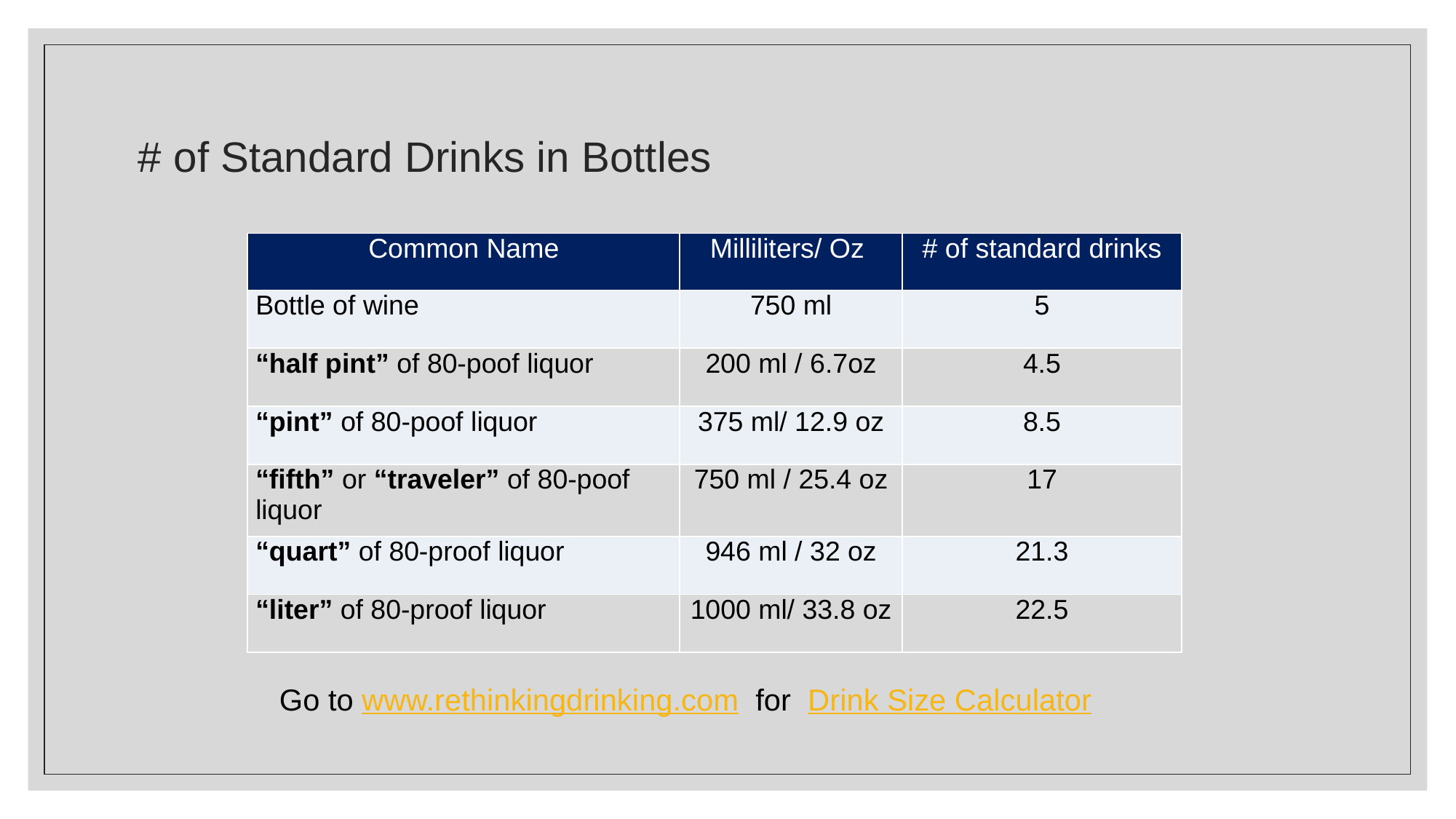

# # of Standard Drinks in Bottles
| Common Name | Milliliters/ Oz | # of standard drinks |
| --- | --- | --- |
| Bottle of wine | 750 ml | 5 |
| “half pint” of 80-poof liquor | 200 ml / 6.7oz | 4.5 |
| “pint” of 80-poof liquor | 375 ml/ 12.9 oz | 8.5 |
| “fifth” or “traveler” of 80-poof liquor | 750 ml / 25.4 oz | 17 |
| “quart” of 80-proof liquor | 946 ml / 32 oz | 21.3 |
| “liter” of 80-proof liquor | 1000 ml/ 33.8 oz | 22.5 |
Go to www.rethinkingdrinking.com  for  Drink Size Calculator